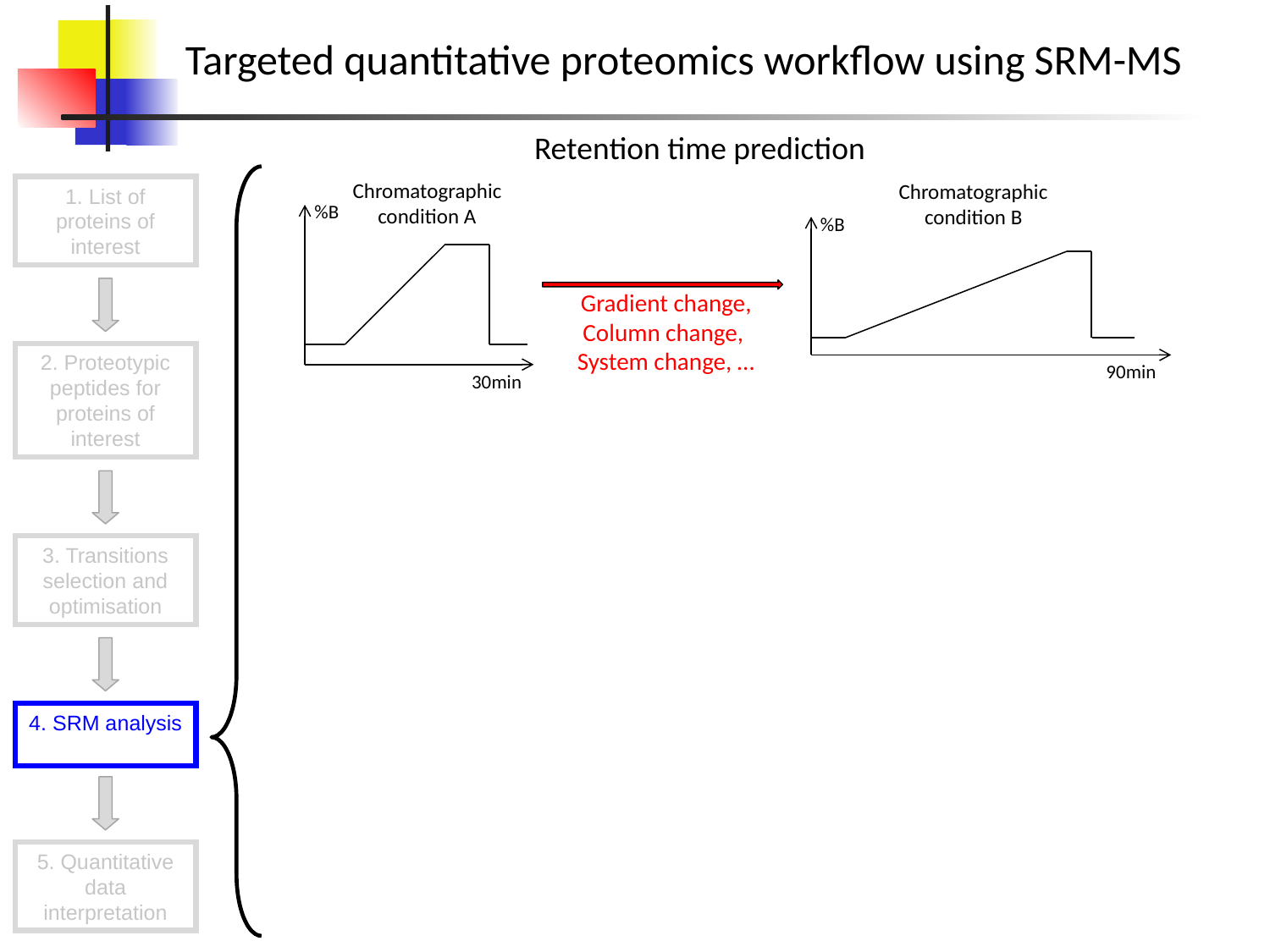

Targeted quantitative proteomics workflow using SRM-MS
Retention time prediction

Chromatographic condition A
Chromatographic condition B
%B
30min
%B

90min
Gradient change, Column change,
System change, …
1. List of proteins of interest

2. Proteotypic peptides for proteins of interest

3. Transitions selection and optimisation

4. SRM analysis

5. Quantitative data interpretation